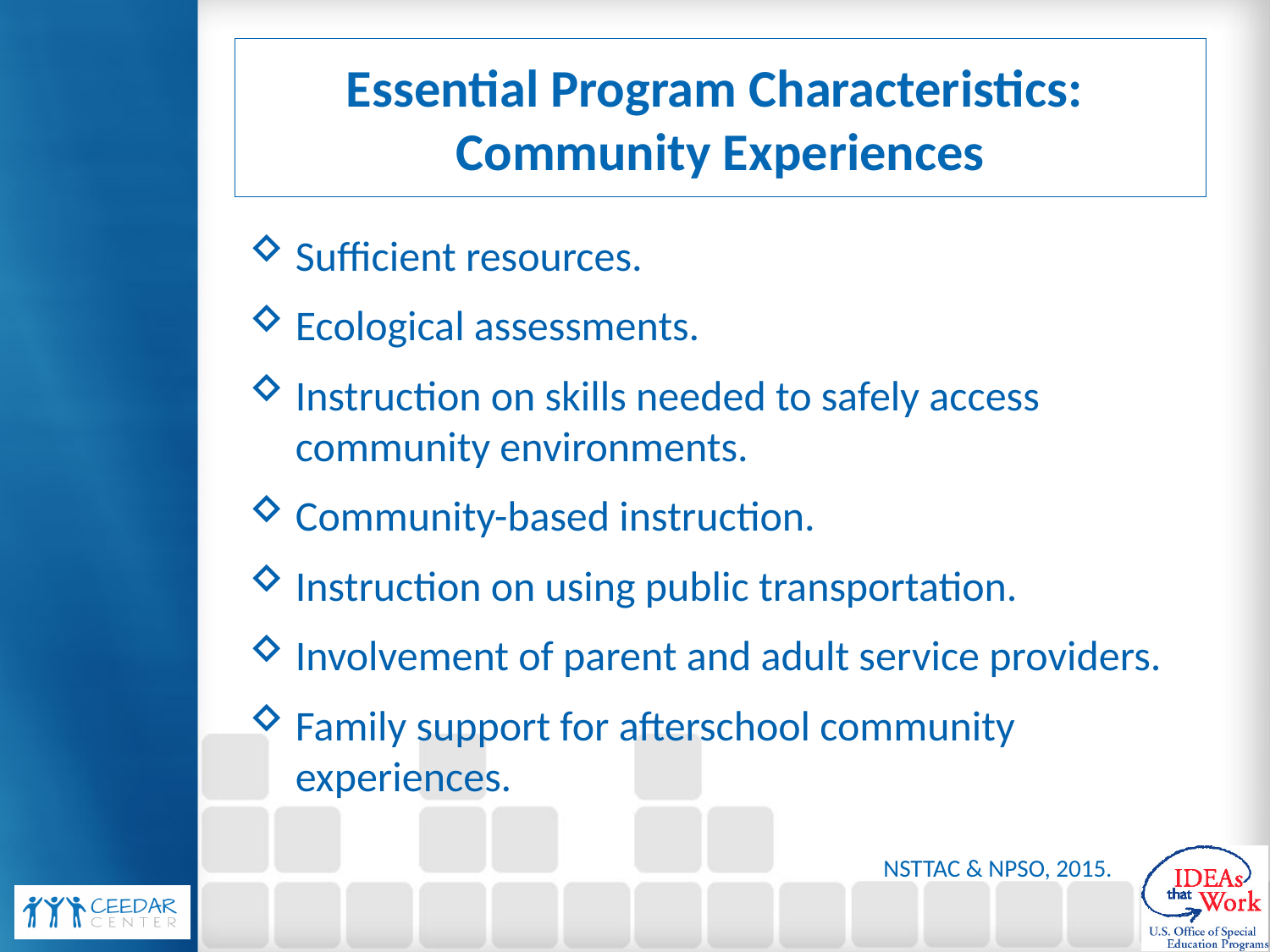

# Essential Program Characteristics: Community Experiences
Sufficient resources.
Ecological assessments.
Instruction on skills needed to safely access community environments.
Community-based instruction.
Instruction on using public transportation.
Involvement of parent and adult service providers.
Family support for afterschool community experiences.
NSTTAC & NPSO, 2015.